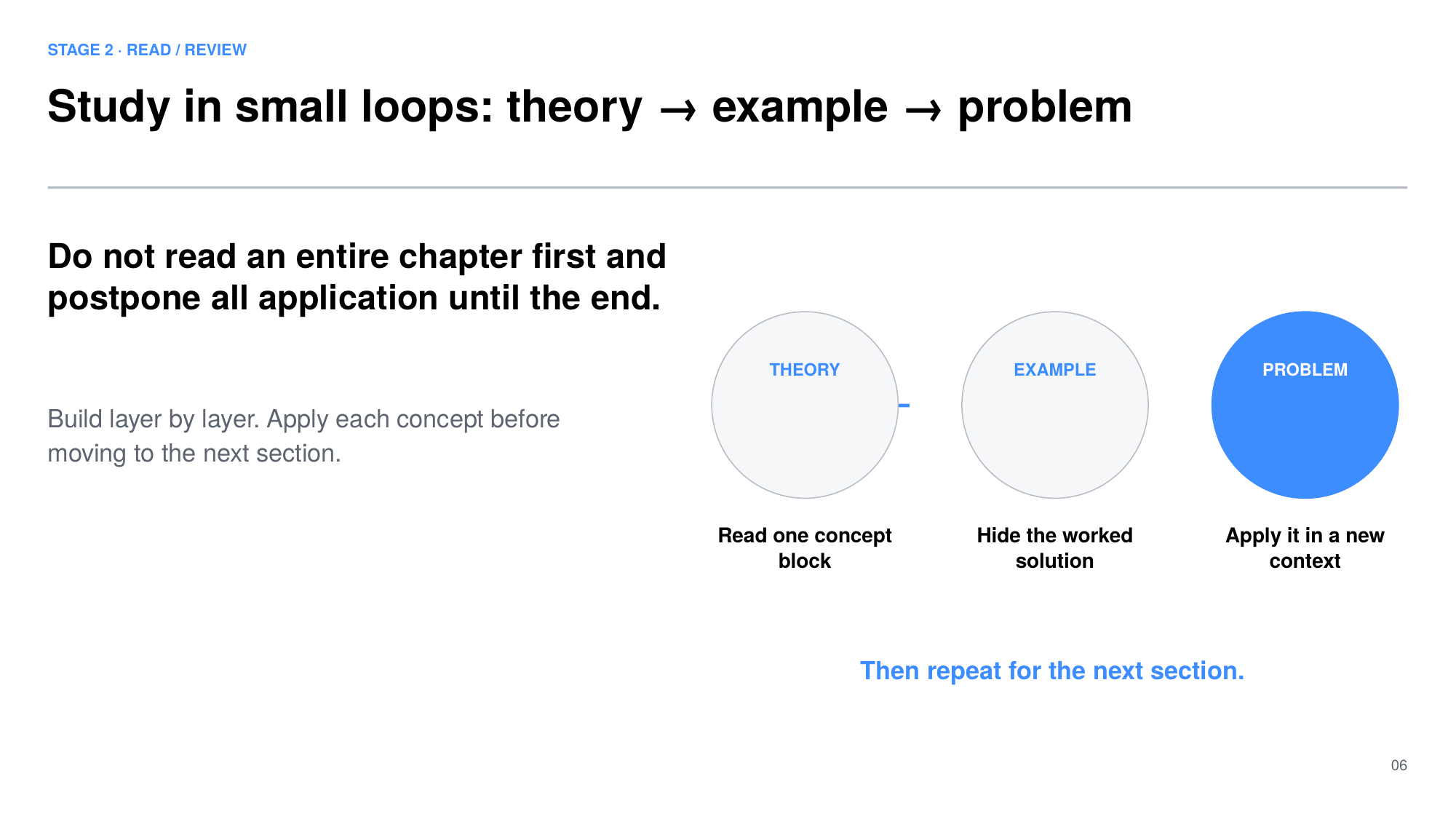

STAGE 2 · READ / REVIEW
Study in small loops: theory → example → problem

Do not read an entire chapter first and postpone all application until the end.

THEORY
EXAMPLE
PROBLEM
Build layer by layer. Apply each concept before moving to the next section.

Read one concept block
Hide the worked solution
Apply it in a new context
Then repeat for the next section.
06